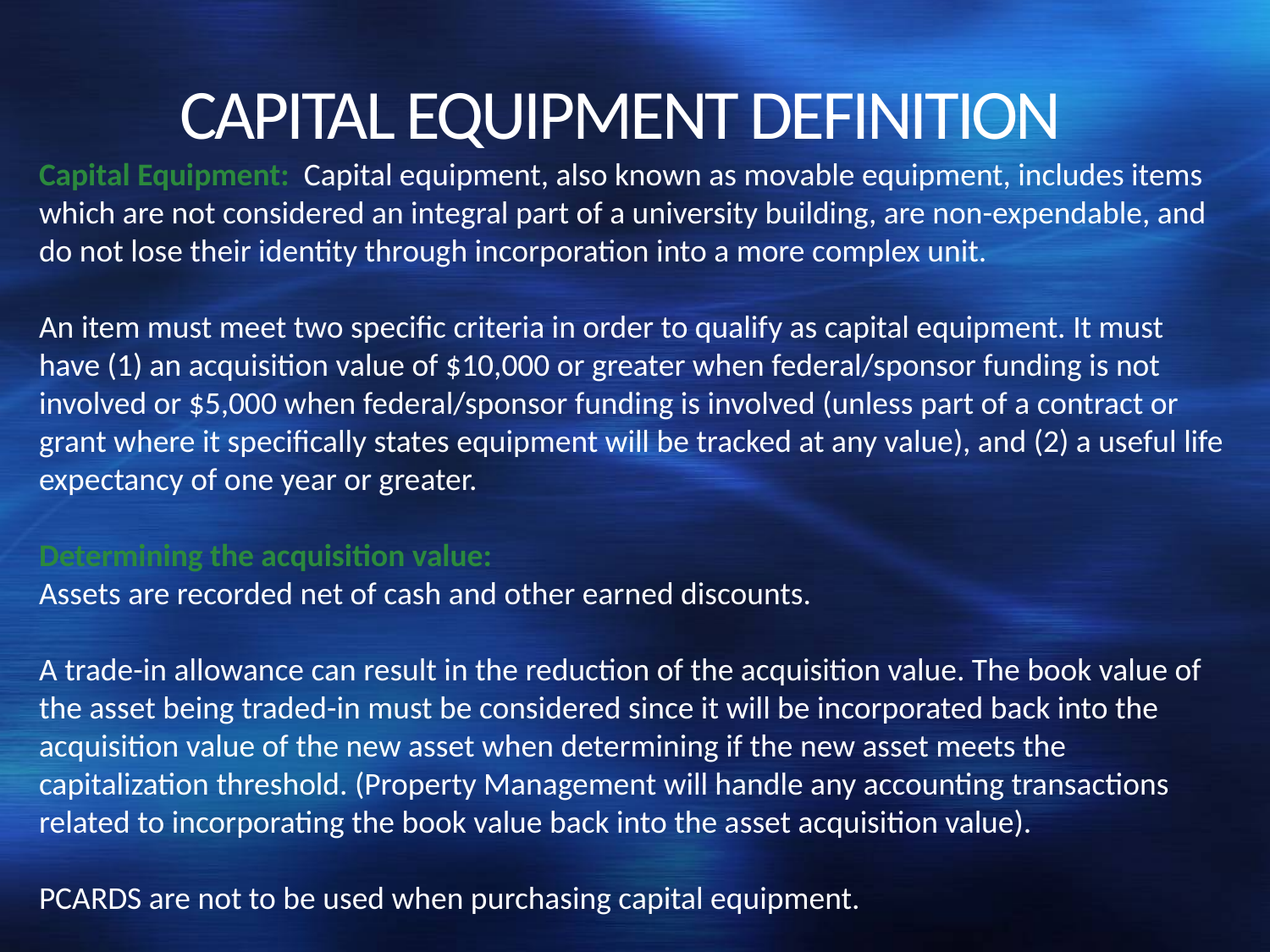

# CAPITAL EQUIPMENT DEFINITION
Capital Equipment:  Capital equipment, also known as movable equipment, includes items which are not considered an integral part of a university building, are non-expendable, and do not lose their identity through incorporation into a more complex unit.

An item must meet two specific criteria in order to qualify as capital equipment. It must have (1) an acquisition value of $10,000 or greater when federal/sponsor funding is not involved or $5,000 when federal/sponsor funding is involved (unless part of a contract or grant where it specifically states equipment will be tracked at any value), and (2) a useful life expectancy of one year or greater.

Determining the acquisition value:
Assets are recorded net of cash and other earned discounts.

A trade-in allowance can result in the reduction of the acquisition value. The book value of the asset being traded-in must be considered since it will be incorporated back into the acquisition value of the new asset when determining if the new asset meets the capitalization threshold. (Property Management will handle any accounting transactions related to incorporating the book value back into the asset acquisition value).

PCARDS are not to be used when purchasing capital equipment.